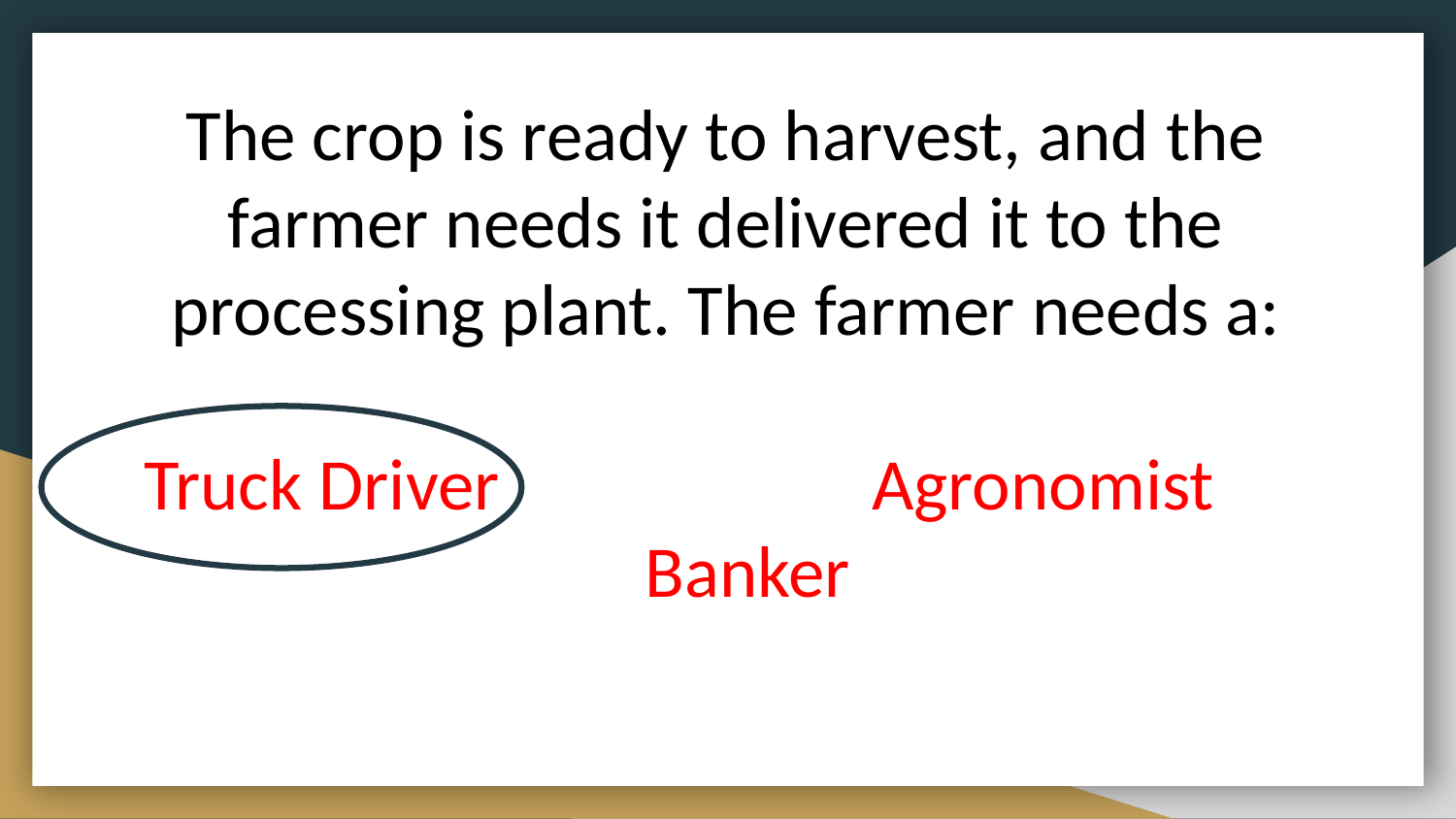

# The crop is ready to harvest, and the farmer needs it delivered it to the processing plant. The farmer needs a:

Truck Driver			Agronomist			Banker